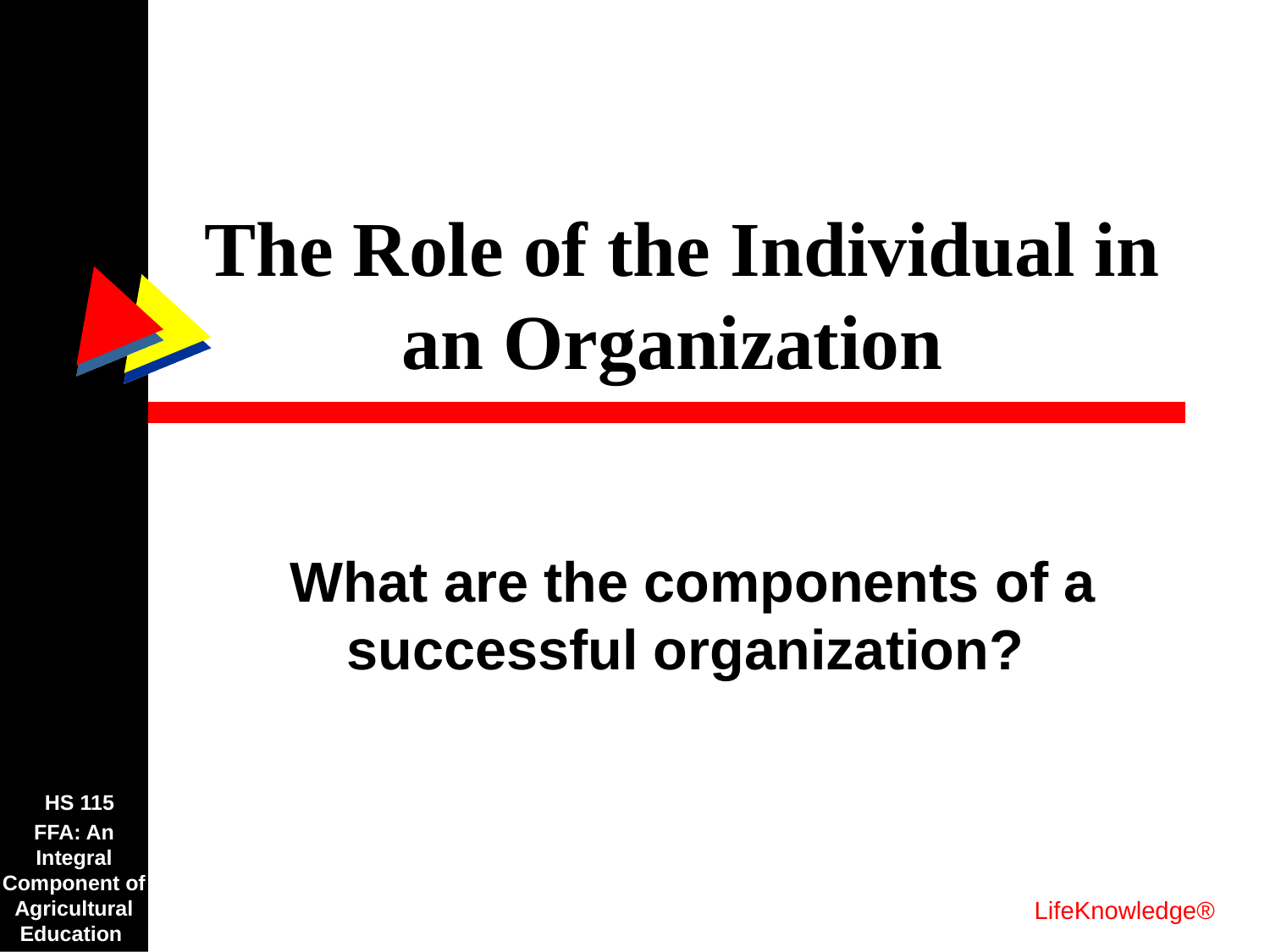

# The Role of the Individual in an Organization
What are the components of a successful organization?
HS 115
FFA: An Integral Component of Agricultural Education
LifeKnowledge®